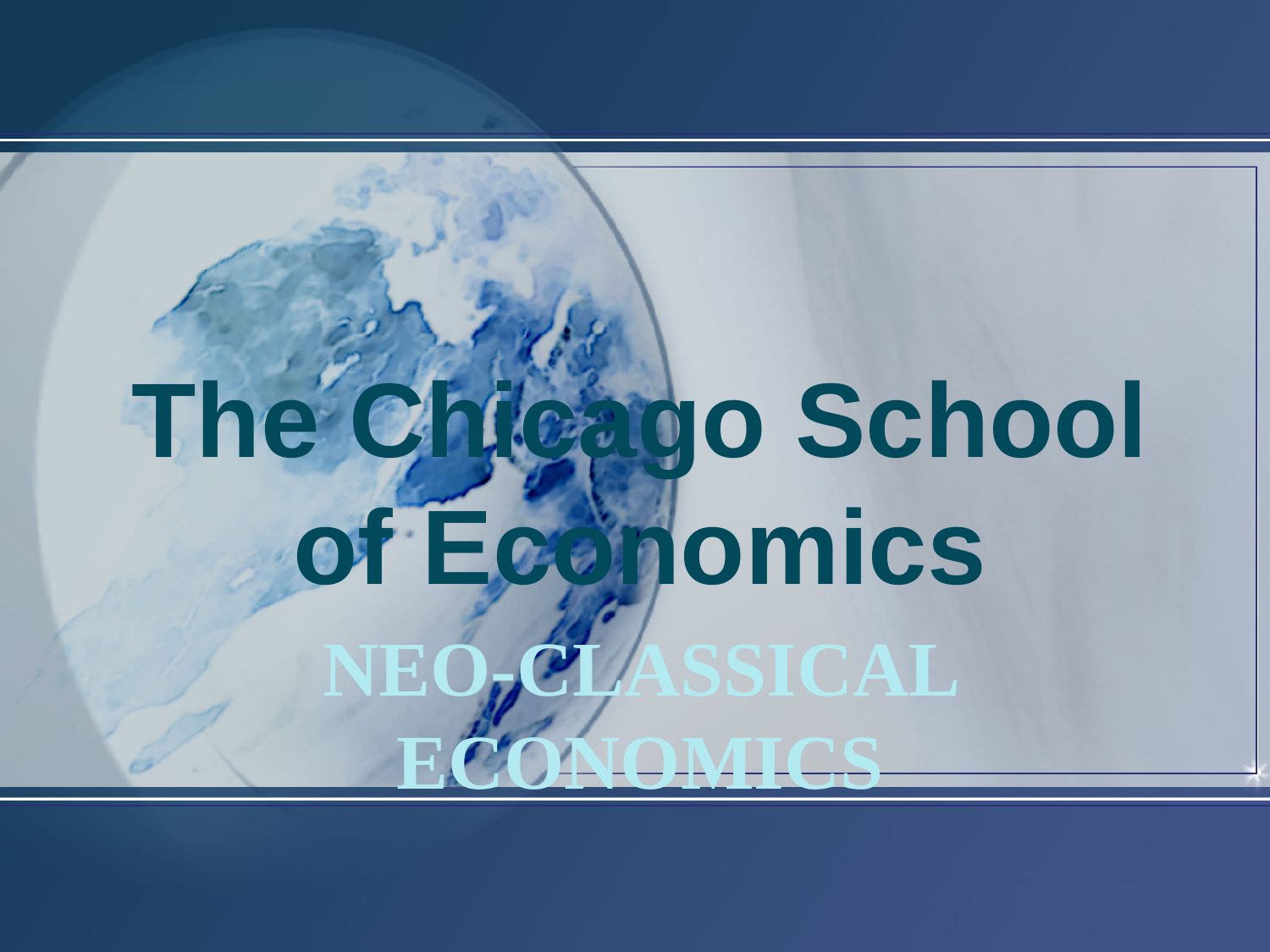

The Chicago School of Economics
# Neo-Classical Economics